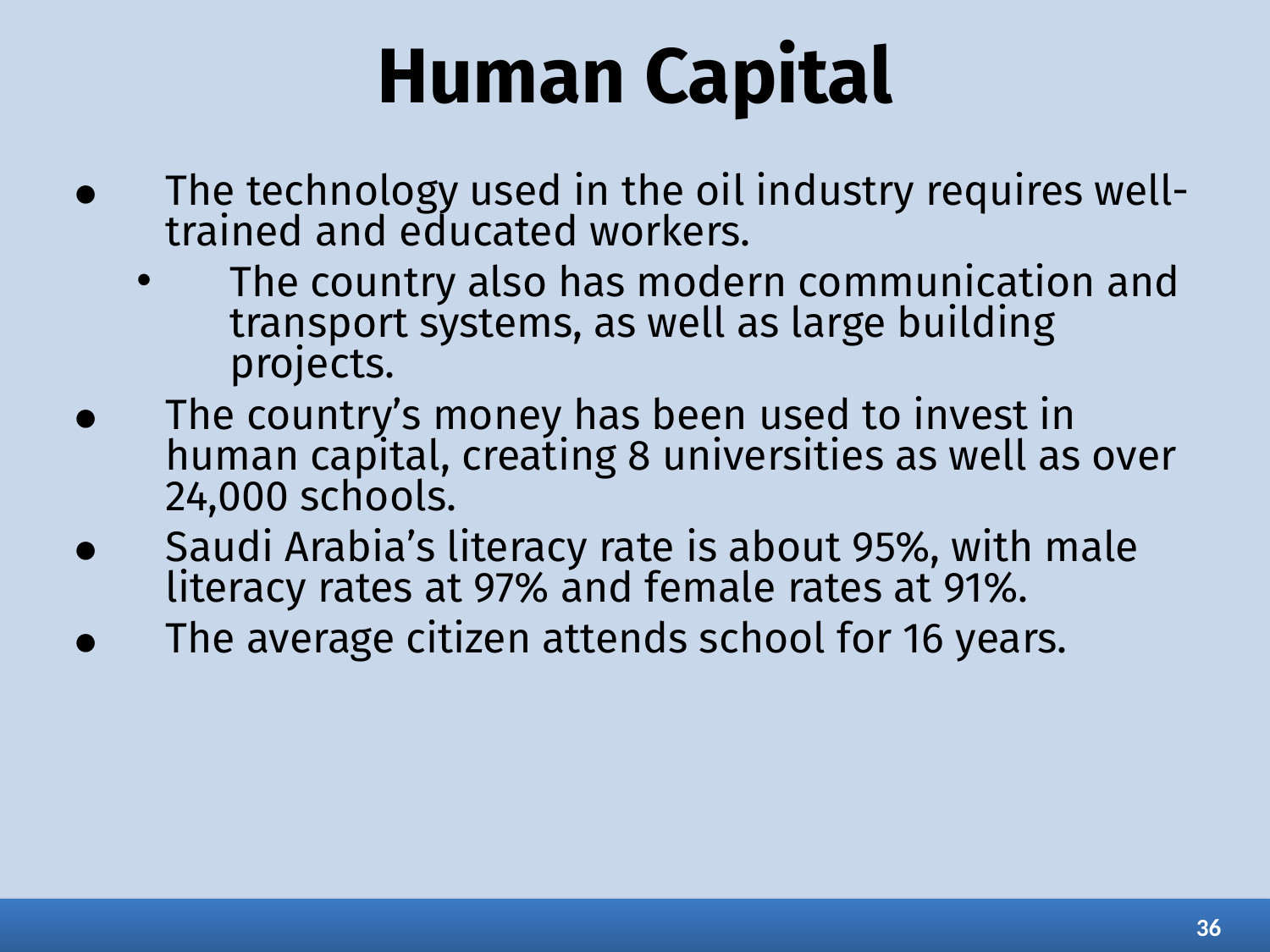

# Human Capital
The technology used in the oil industry requires well-trained and educated workers.
The country also has modern communication and transport systems, as well as large building projects.
The country’s money has been used to invest in human capital, creating 8 universities as well as over 24,000 schools.
Saudi Arabia’s literacy rate is about 95%, with male literacy rates at 97% and female rates at 91%.
The average citizen attends school for 16 years.
36